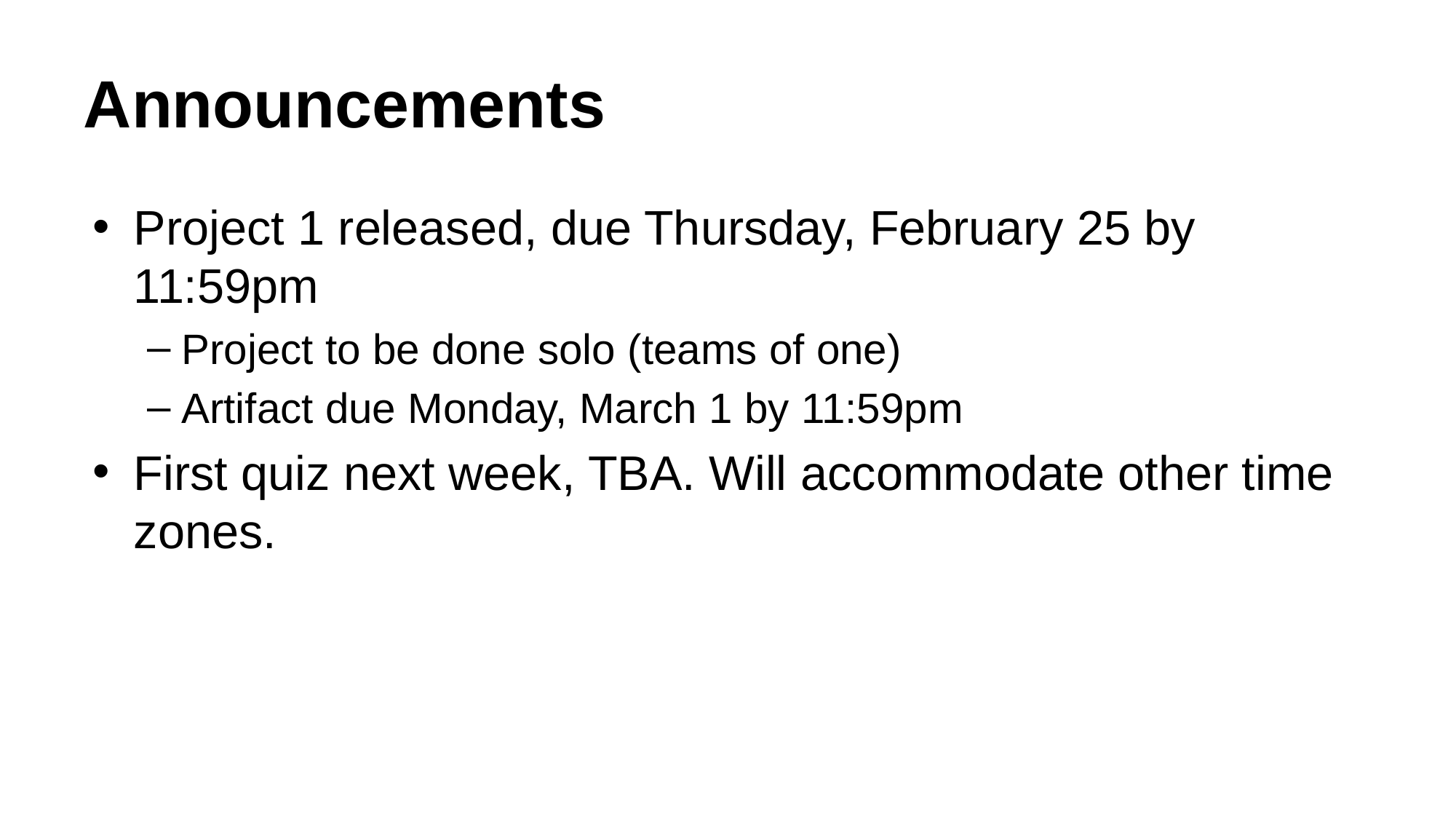

# Announcements
Project 1 released, due Thursday, February 25 by 11:59pm
Project to be done solo (teams of one)
Artifact due Monday, March 1 by 11:59pm
First quiz next week, TBA. Will accommodate other time zones.